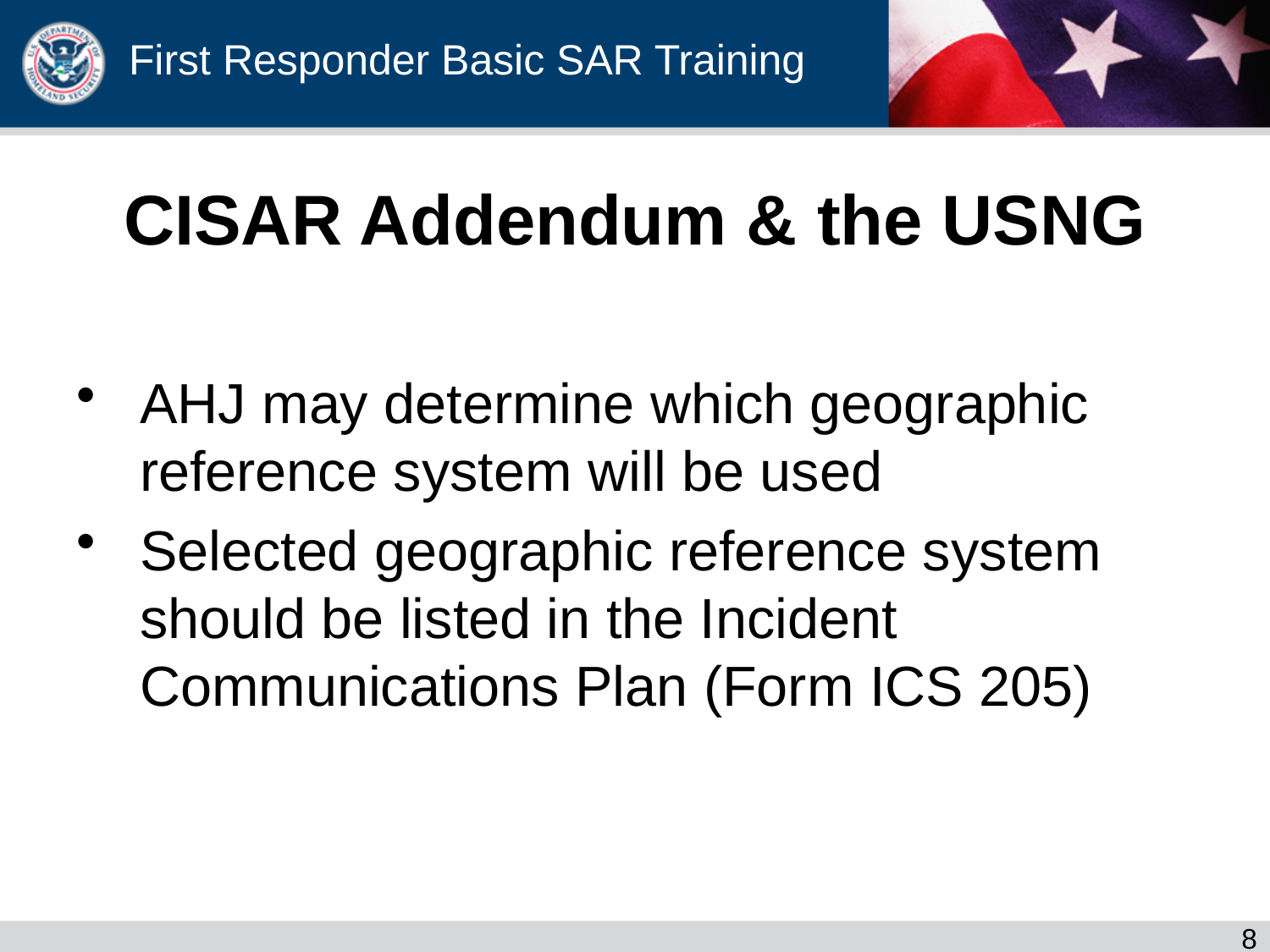

# CISAR Addendum & the USNG
AHJ may determine which geographic reference system will be used
Selected geographic reference system should be listed in the Incident Communications Plan (Form ICS 205)
8